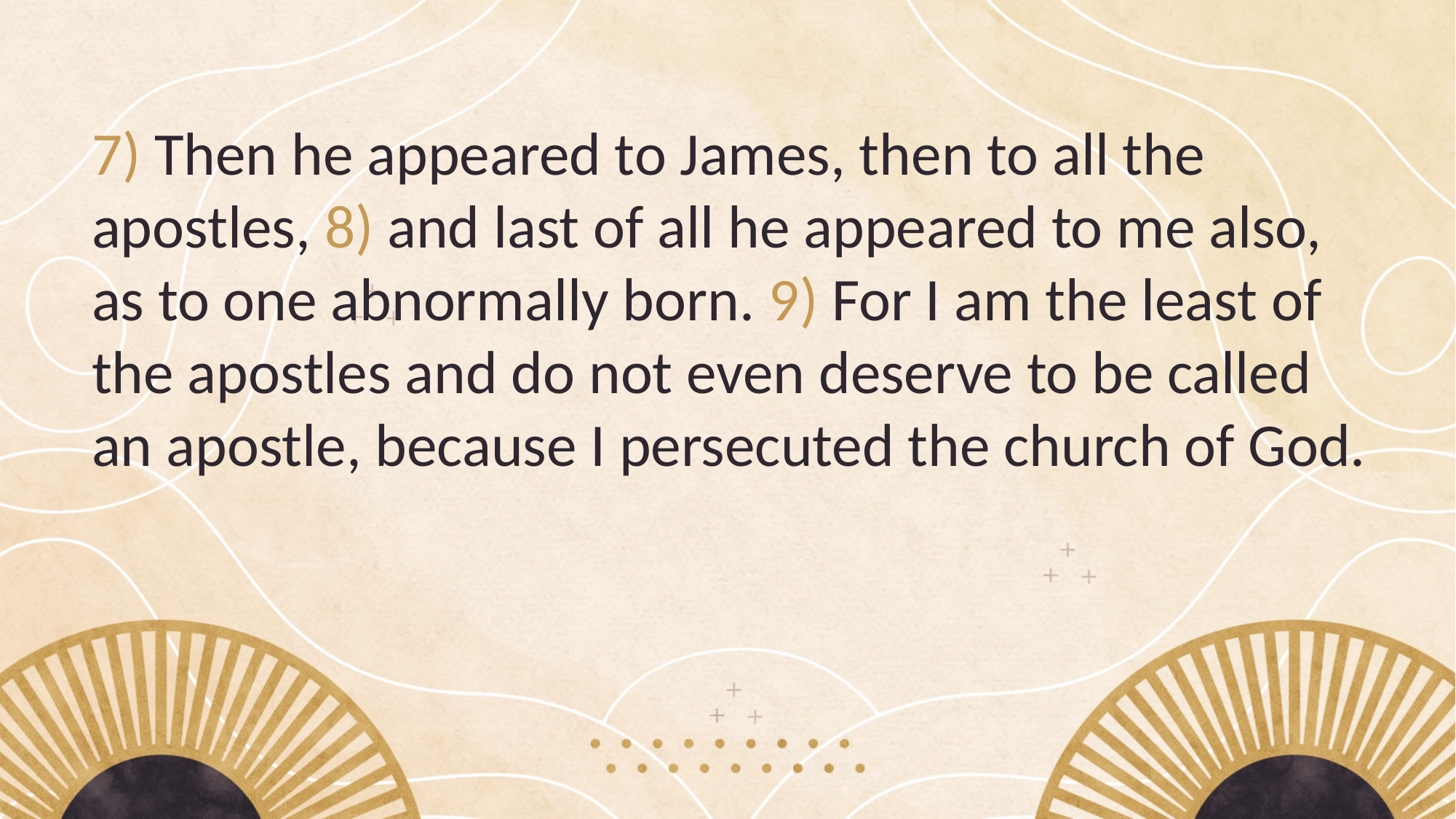

7) Then he appeared to James, then to all the apostles, 8) and last of all he appeared to me also, as to one abnormally born. 9) For I am the least of the apostles and do not even deserve to be called an apostle, because I persecuted the church of God.